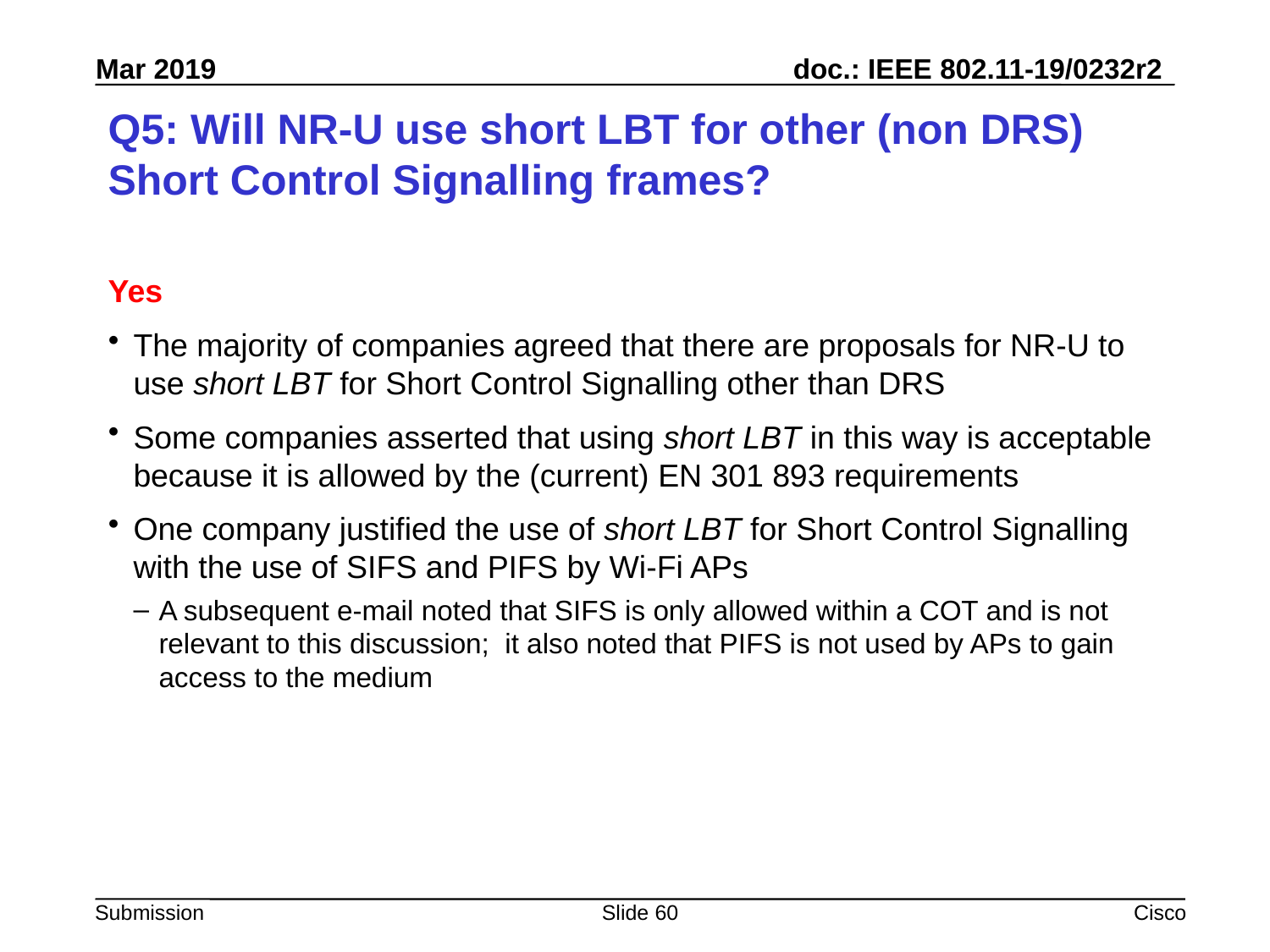

# Q5: Will NR-U use short LBT for other (non DRS) Short Control Signalling frames?
Yes
The majority of companies agreed that there are proposals for NR-U to use short LBT for Short Control Signalling other than DRS
Some companies asserted that using short LBT in this way is acceptable because it is allowed by the (current) EN 301 893 requirements
One company justified the use of short LBT for Short Control Signalling  with the use of SIFS and PIFS by Wi-Fi APs
A subsequent e-mail noted that SIFS is only allowed within a COT and is not relevant to this discussion;  it also noted that PIFS is not used by APs to gain access to the medium

Slide 60
Cisco